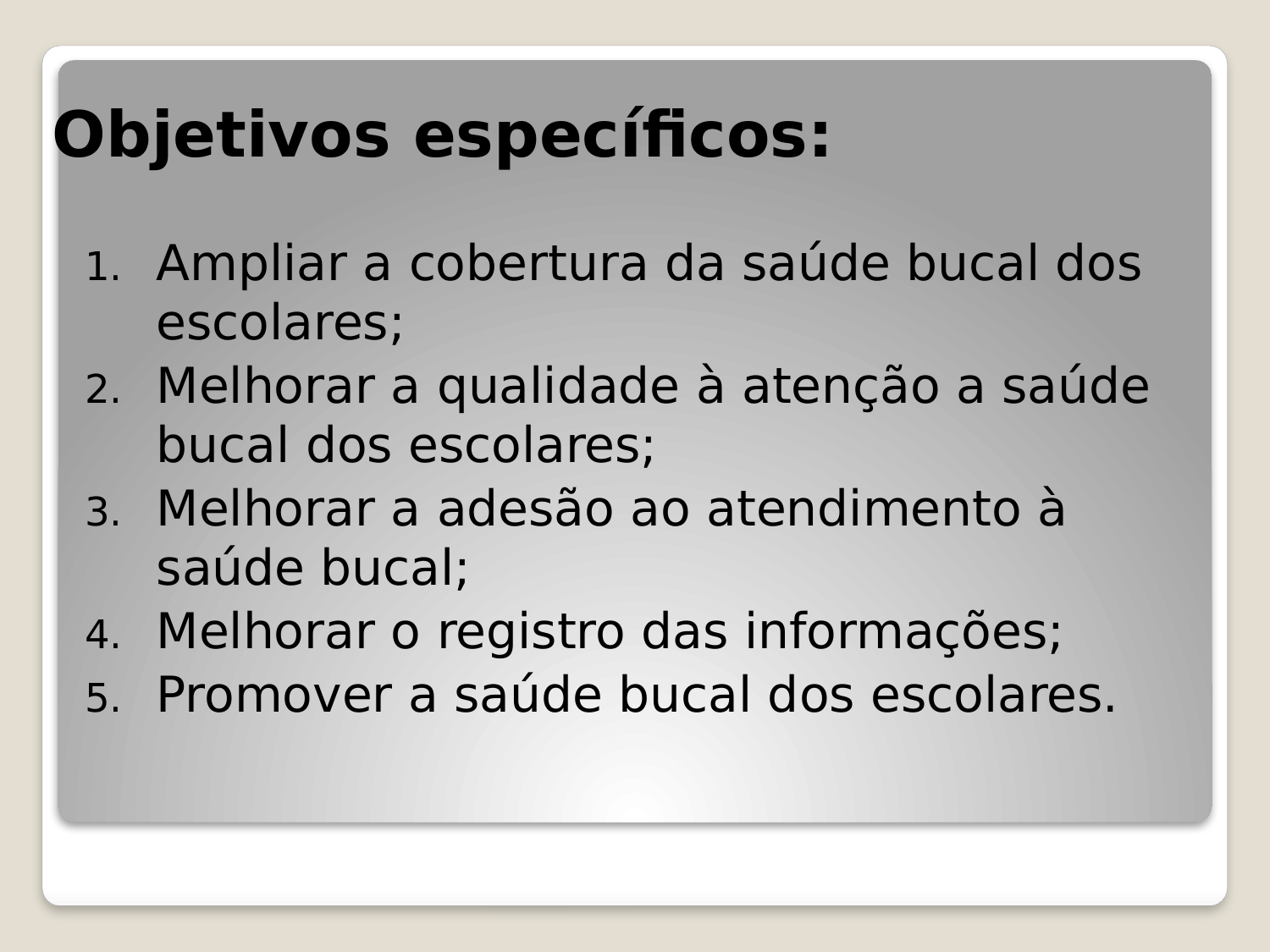

# Objetivos específicos:
Ampliar a cobertura da saúde bucal dos escolares;
Melhorar a qualidade à atenção a saúde bucal dos escolares;
Melhorar a adesão ao atendimento à saúde bucal;
Melhorar o registro das informações;
Promover a saúde bucal dos escolares.